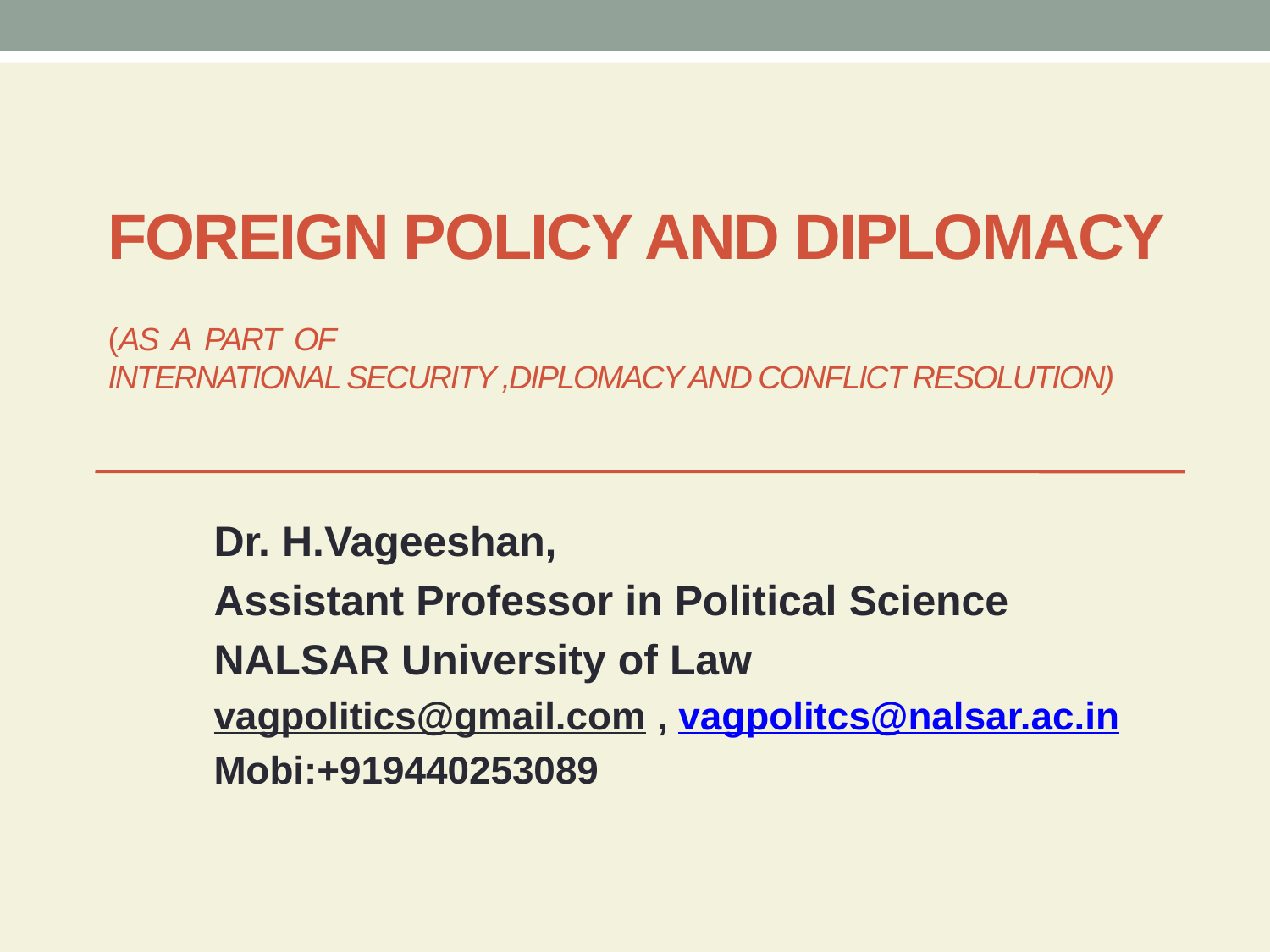

# Foreign Policy and Diplomacy (as  a  part  of International Security ,Diplomacy and Conflict Resolution)
Dr. H.Vageeshan,
Assistant Professor in Political Science
NALSAR University of Law
vagpolitics@gmail.com , vagpolitcs@nalsar.ac.in
Mobi:+919440253089